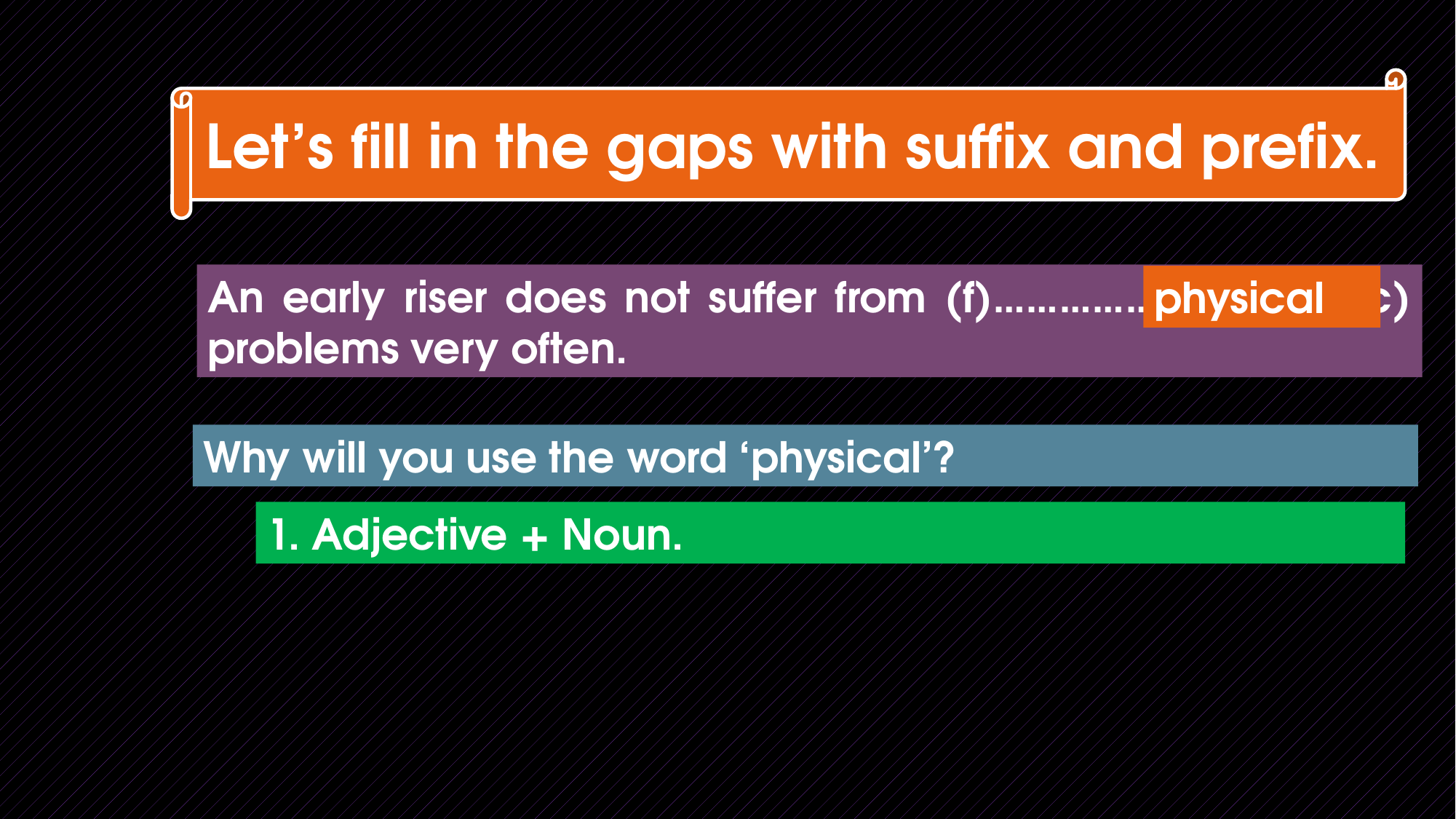

Let’s fill in the gaps with suffix and prefix.
An early riser does not suffer from (f)………………… (physic) problems very often.
physical
Why will you use the word ‘physical’?
1. Adjective + Noun.